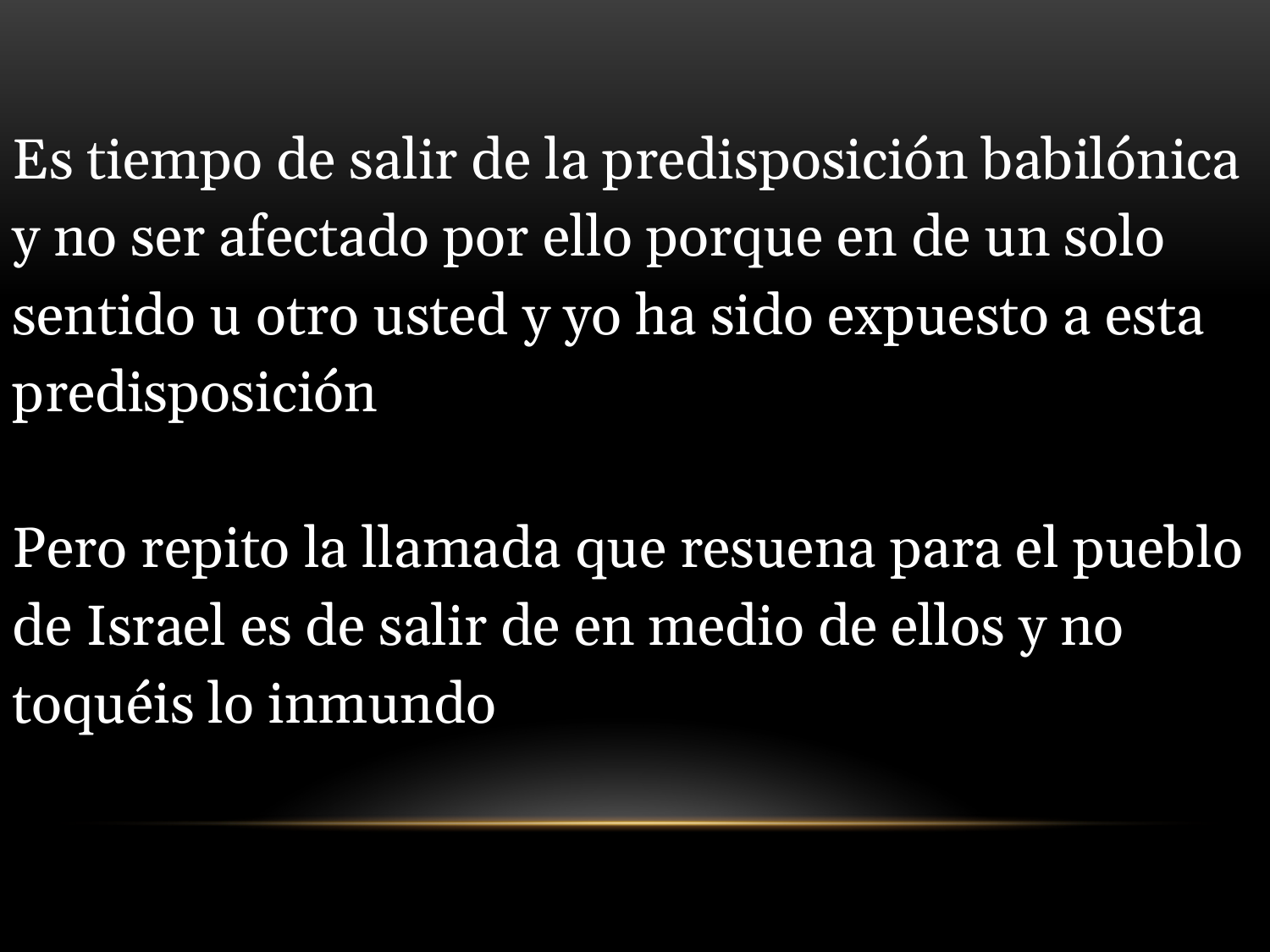

Es tiempo de salir de la predisposición babilónica y no ser afectado por ello porque en de un solo sentido u otro usted y yo ha sido expuesto a esta predisposición

Pero repito la llamada que resuena para el pueblo de Israel es de salir de en medio de ellos y no toquéis lo inmundo